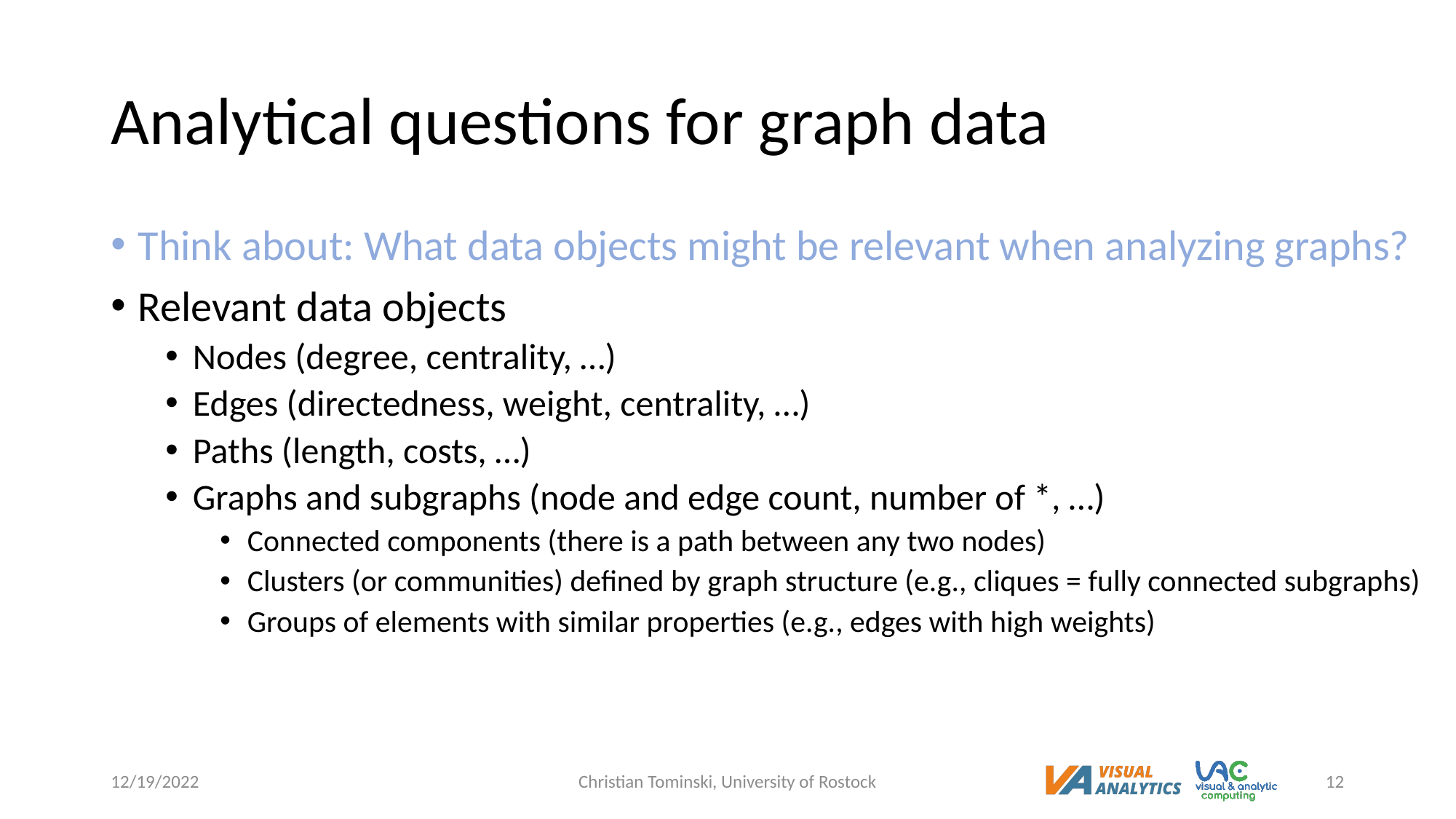

# Analytical questions for graph data
Think about: What data objects might be relevant when analyzing graphs?
Relevant data objects
Nodes (degree, centrality, …)
Edges (directedness, weight, centrality, …)
Paths (length, costs, …)
Graphs and subgraphs (node and edge count, number of *, …)
Connected components (there is a path between any two nodes)
Clusters (or communities) defined by graph structure (e.g., cliques = fully connected subgraphs)
Groups of elements with similar properties (e.g., edges with high weights)
12/19/2022
Christian Tominski, University of Rostock
12